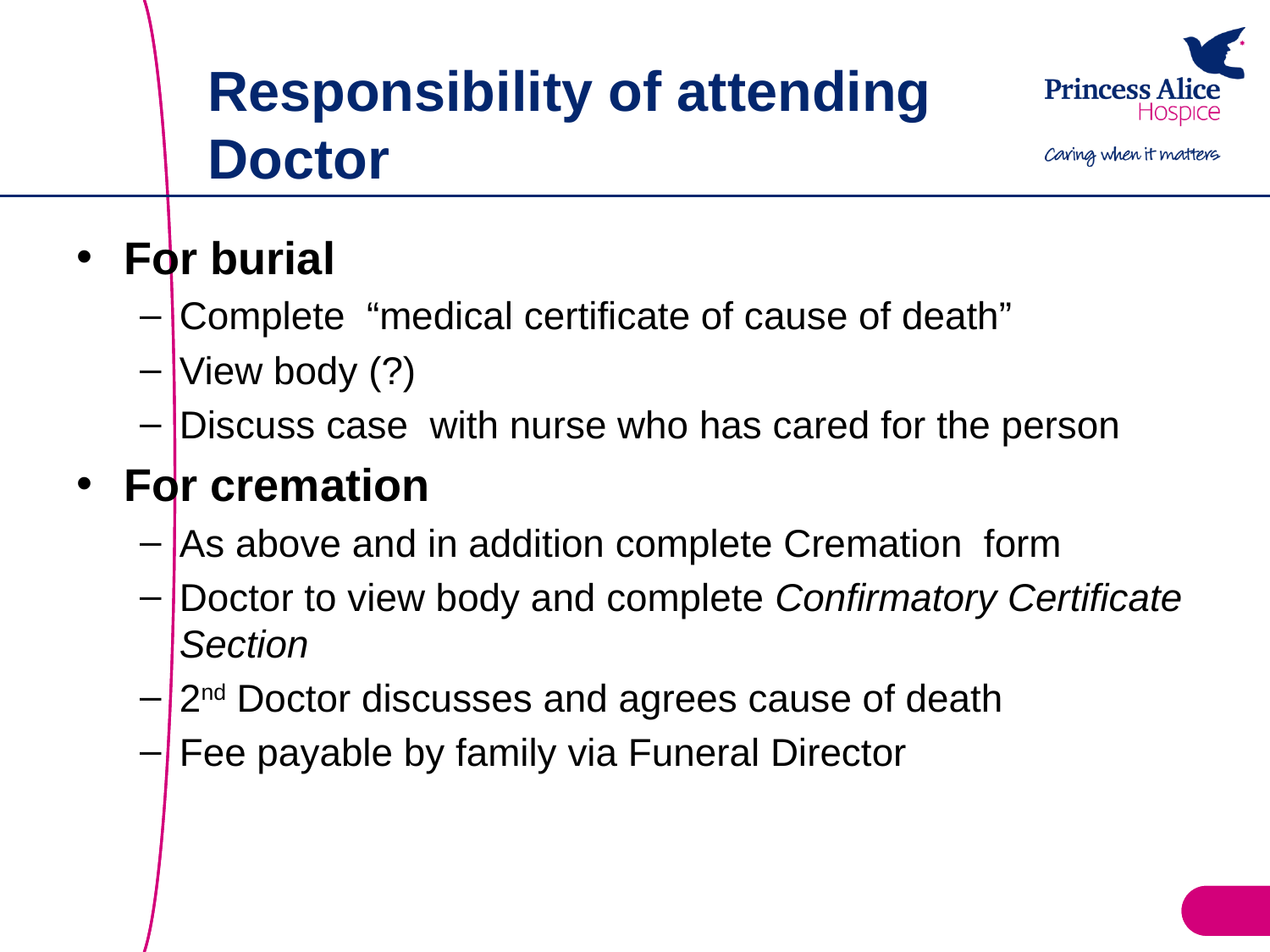

# Responsibility of attending Doctor
For burial
Complete  “medical certificate of cause of death”
View body (?)
Discuss case  with nurse who has cared for the person
For cremation
As above and in addition complete Cremation  form
Doctor to view body and complete Confirmatory Certificate Section
2nd Doctor discusses and agrees cause of death
Fee payable by family via Funeral Director